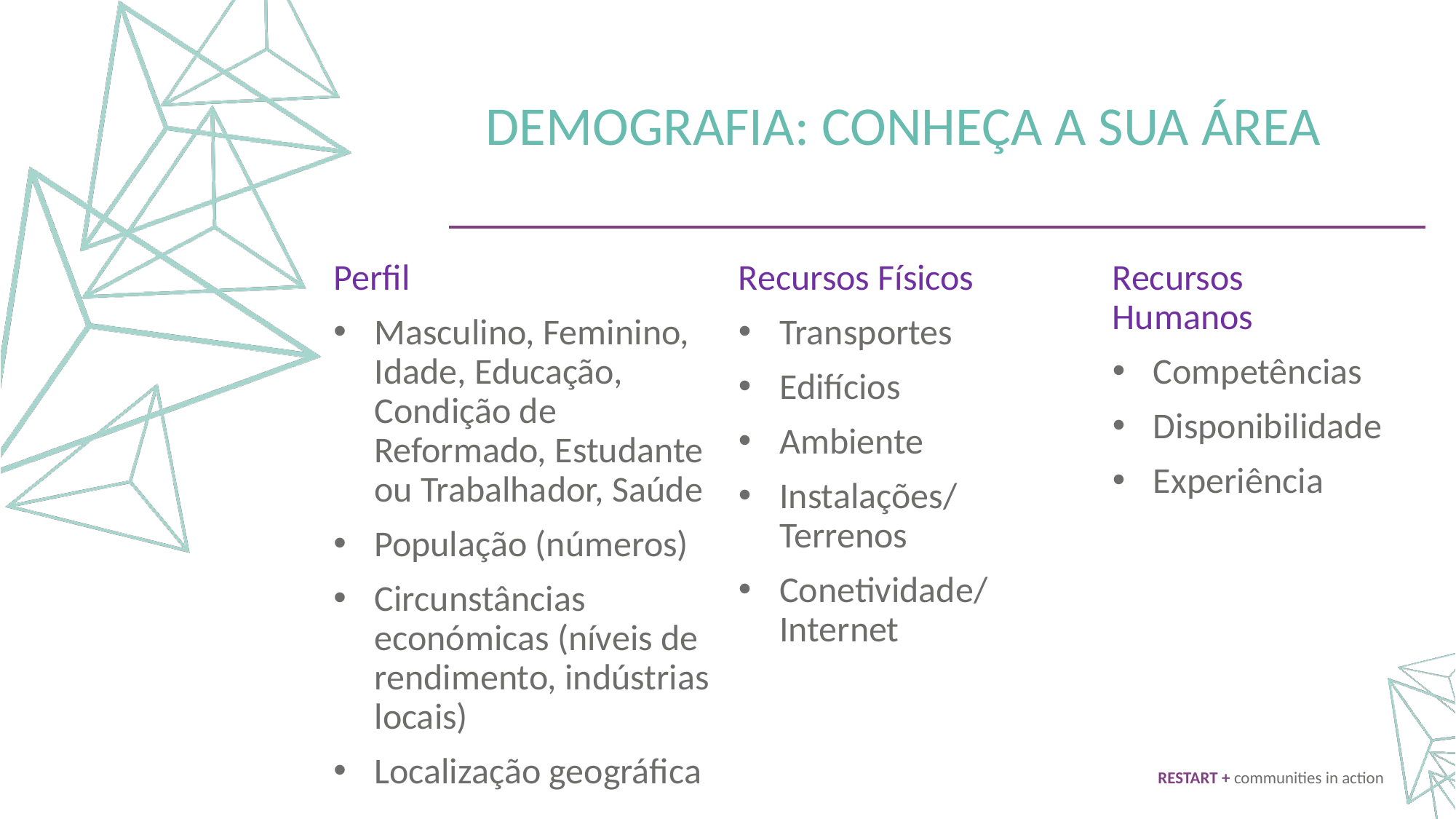

DEMOGRAFIA: CONHEÇA A SUA ÁREA
Perfil
Masculino, Feminino, Idade, Educação, Condição de Reformado, Estudante ou Trabalhador, Saúde
População (números)
Circunstâncias económicas (níveis de rendimento, indústrias locais)
Localização geográfica
Recursos Físicos
Transportes
Edifícios
Ambiente
Instalações/ Terrenos
Conetividade/ Internet

Recursos Humanos
Competências
Disponibilidade
Experiência